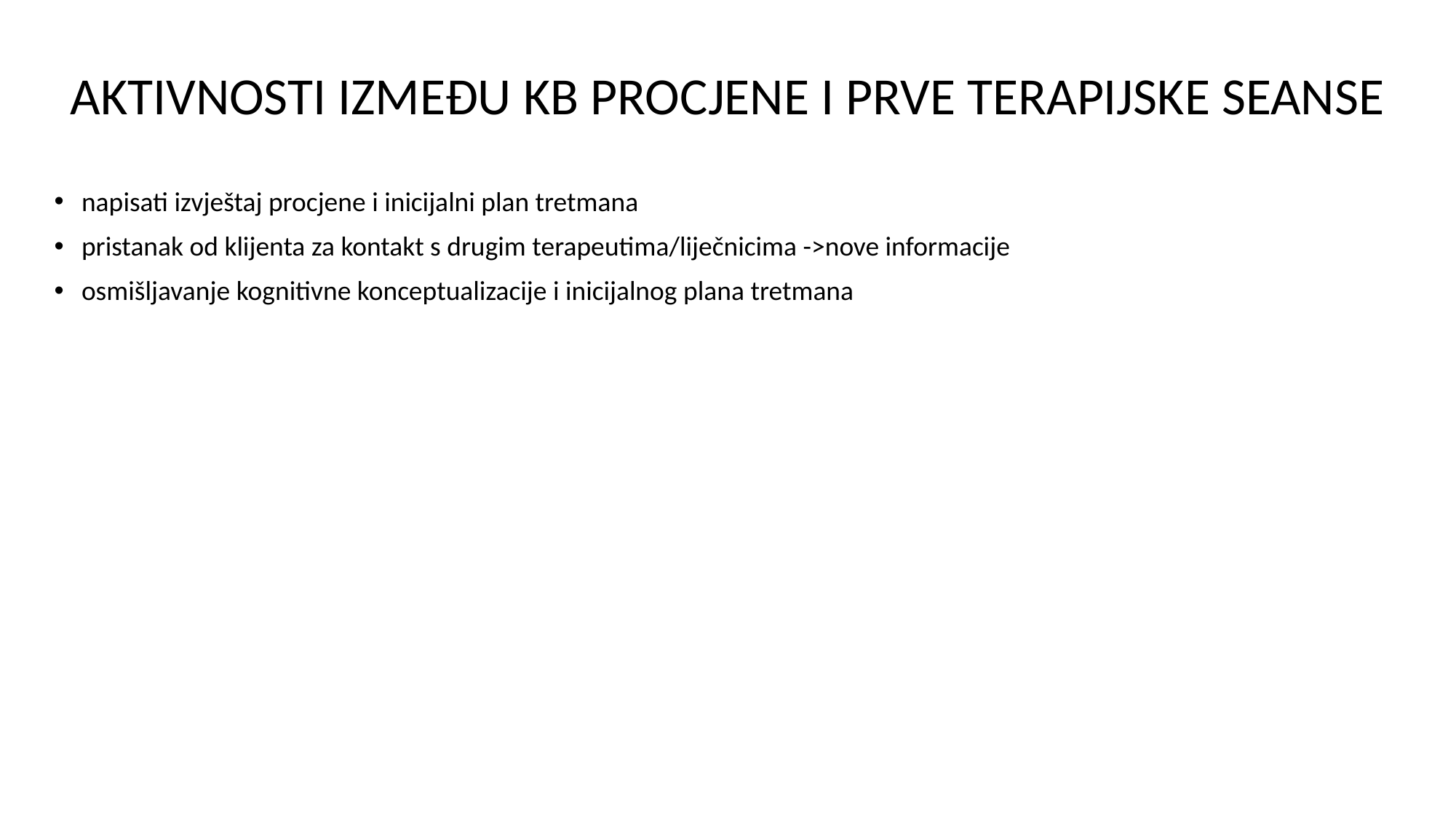

# AKTIVNOSTI IZMEĐU KB PROCJENE I PRVE TERAPIJSKE SEANSE
napisati izvještaj procjene i inicijalni plan tretmana
pristanak od klijenta za kontakt s drugim terapeutima/liječnicima ->nove informacije
osmišljavanje kognitivne konceptualizacije i inicijalnog plana tretmana